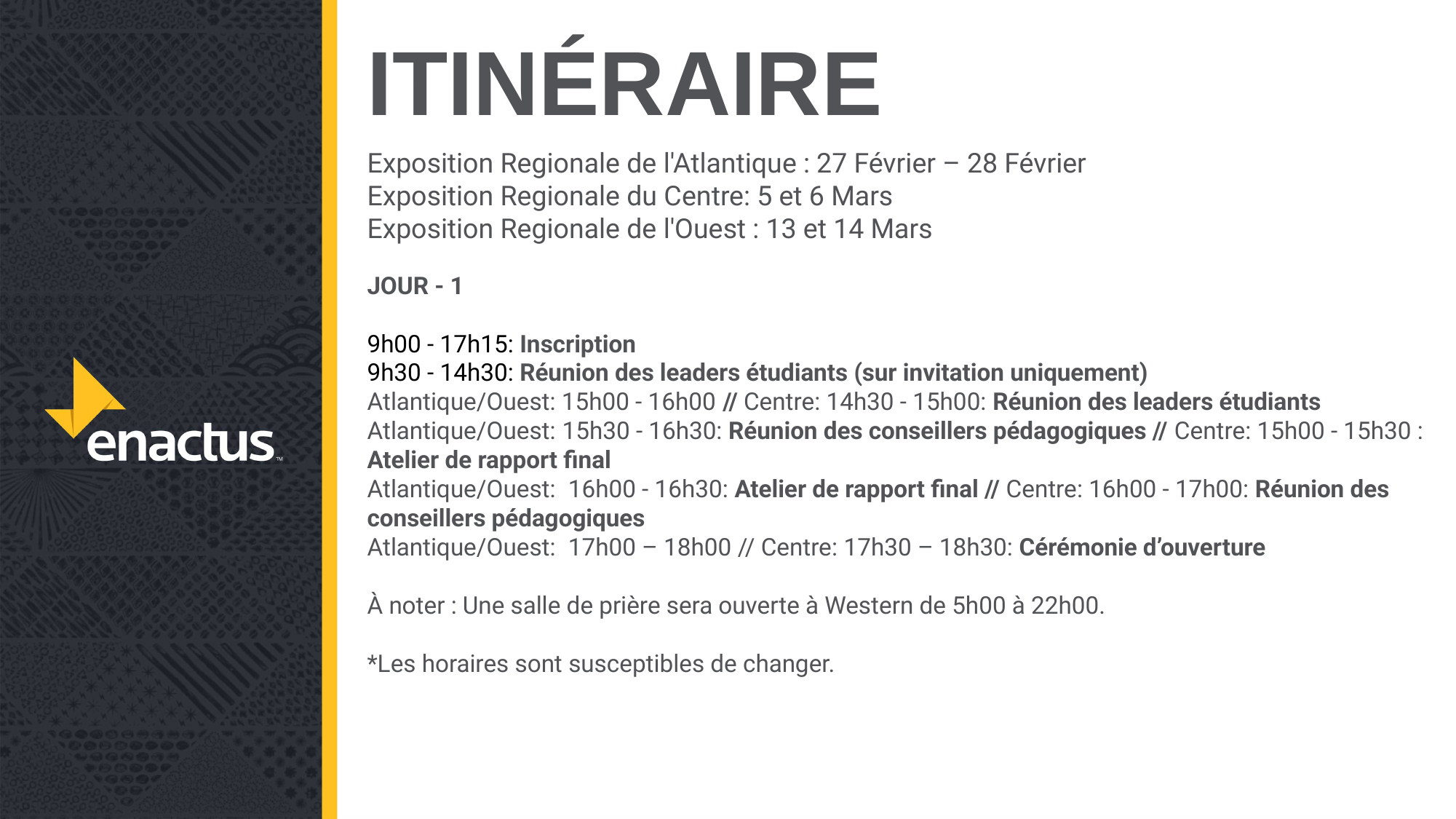

# ITINÉRAIRE
Exposition Regionale de l'Atlantique : 27 Février – 28 Février
Exposition Regionale du Centre: 5 et 6 Mars
Exposition Regionale de l'Ouest : 13 et 14 Mars
JOUR - 1
9h00 - 17h15: Inscription
9h30 - 14h30: Réunion des leaders étudiants (sur invitation uniquement)
Atlantique/Ouest: 15h00 - 16h00 // Centre: 14h30 - 15h00: Réunion des leaders étudiants
Atlantique/Ouest: 15h30 - 16h30: Réunion des conseillers pédagogiques // Centre: 15h00 - 15h30 : Atelier de rapport final
Atlantique/Ouest:  16h00 - 16h30: Atelier de rapport final // Centre: 16h00 - 17h00: Réunion des conseillers pédagogiques
Atlantique/Ouest:  17h00 – 18h00 // Centre: 17h30 – 18h30: Cérémonie d’ouverture

À noter : Une salle de prière sera ouverte à Western de 5h00 à 22h00.

*Les horaires sont susceptibles de changer.